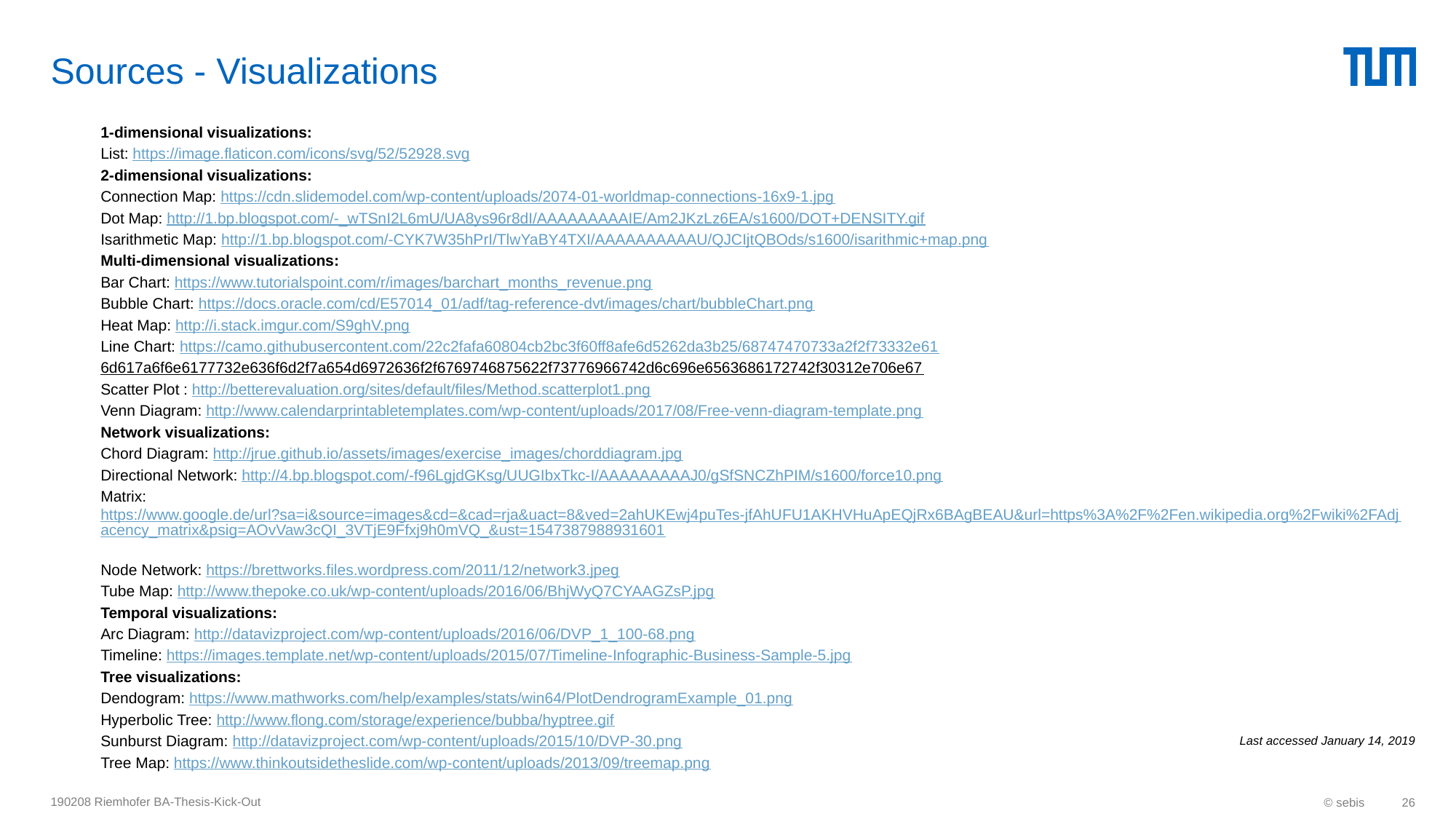

# Sources - Visualizations
1-dimensional visualizations:
List: https://image.flaticon.com/icons/svg/52/52928.svg
2-dimensional visualizations:
Connection Map: https://cdn.slidemodel.com/wp-content/uploads/2074-01-worldmap-connections-16x9-1.jpg
Dot Map: http://1.bp.blogspot.com/-_wTSnI2L6mU/UA8ys96r8dI/AAAAAAAAAIE/Am2JKzLz6EA/s1600/DOT+DENSITY.gif
Isarithmetic Map: http://1.bp.blogspot.com/-CYK7W35hPrI/TlwYaBY4TXI/AAAAAAAAAAU/QJCIjtQBOds/s1600/isarithmic+map.png
Multi-dimensional visualizations:
Bar Chart: https://www.tutorialspoint.com/r/images/barchart_months_revenue.png
Bubble Chart: https://docs.oracle.com/cd/E57014_01/adf/tag-reference-dvt/images/chart/bubbleChart.png
Heat Map: http://i.stack.imgur.com/S9ghV.png
Line Chart: https://camo.githubusercontent.com/22c2fafa60804cb2bc3f60ff8afe6d5262da3b25/68747470733a2f2f73332e61
6d617a6f6e6177732e636f6d2f7a654d6972636f2f6769746875622f73776966742d6c696e6563686172742f30312e706e67
Scatter Plot : http://betterevaluation.org/sites/default/files/Method.scatterplot1.png
Venn Diagram: http://www.calendarprintabletemplates.com/wp-content/uploads/2017/08/Free-venn-diagram-template.png
Network visualizations:
Chord Diagram: http://jrue.github.io/assets/images/exercise_images/chorddiagram.jpg
Directional Network: http://4.bp.blogspot.com/-f96LgjdGKsg/UUGIbxTkc-I/AAAAAAAAAJ0/gSfSNCZhPIM/s1600/force10.png
Matrix: https://www.google.de/url?sa=i&source=images&cd=&cad=rja&uact=8&ved=2ahUKEwj4puTes-jfAhUFU1AKHVHuApEQjRx6BAgBEAU&url=https%3A%2F%2Fen.wikipedia.org%2Fwiki%2FAdjacency_matrix&psig=AOvVaw3cQI_3VTjE9Ffxj9h0mVQ_&ust=1547387988931601
Node Network: https://brettworks.files.wordpress.com/2011/12/network3.jpeg
Tube Map: http://www.thepoke.co.uk/wp-content/uploads/2016/06/BhjWyQ7CYAAGZsP.jpg
Temporal visualizations:
Arc Diagram: http://datavizproject.com/wp-content/uploads/2016/06/DVP_1_100-68.png
Timeline: https://images.template.net/wp-content/uploads/2015/07/Timeline-Infographic-Business-Sample-5.jpg
Tree visualizations:
Dendogram: https://www.mathworks.com/help/examples/stats/win64/PlotDendrogramExample_01.png
Hyperbolic Tree: http://www.flong.com/storage/experience/bubba/hyptree.gif
Sunburst Diagram: http://datavizproject.com/wp-content/uploads/2015/10/DVP-30.png
Tree Map: https://www.thinkoutsidetheslide.com/wp-content/uploads/2013/09/treemap.png
Last accessed January 14, 2019
190208 Riemhofer BA-Thesis-Kick-Out
© sebis
26